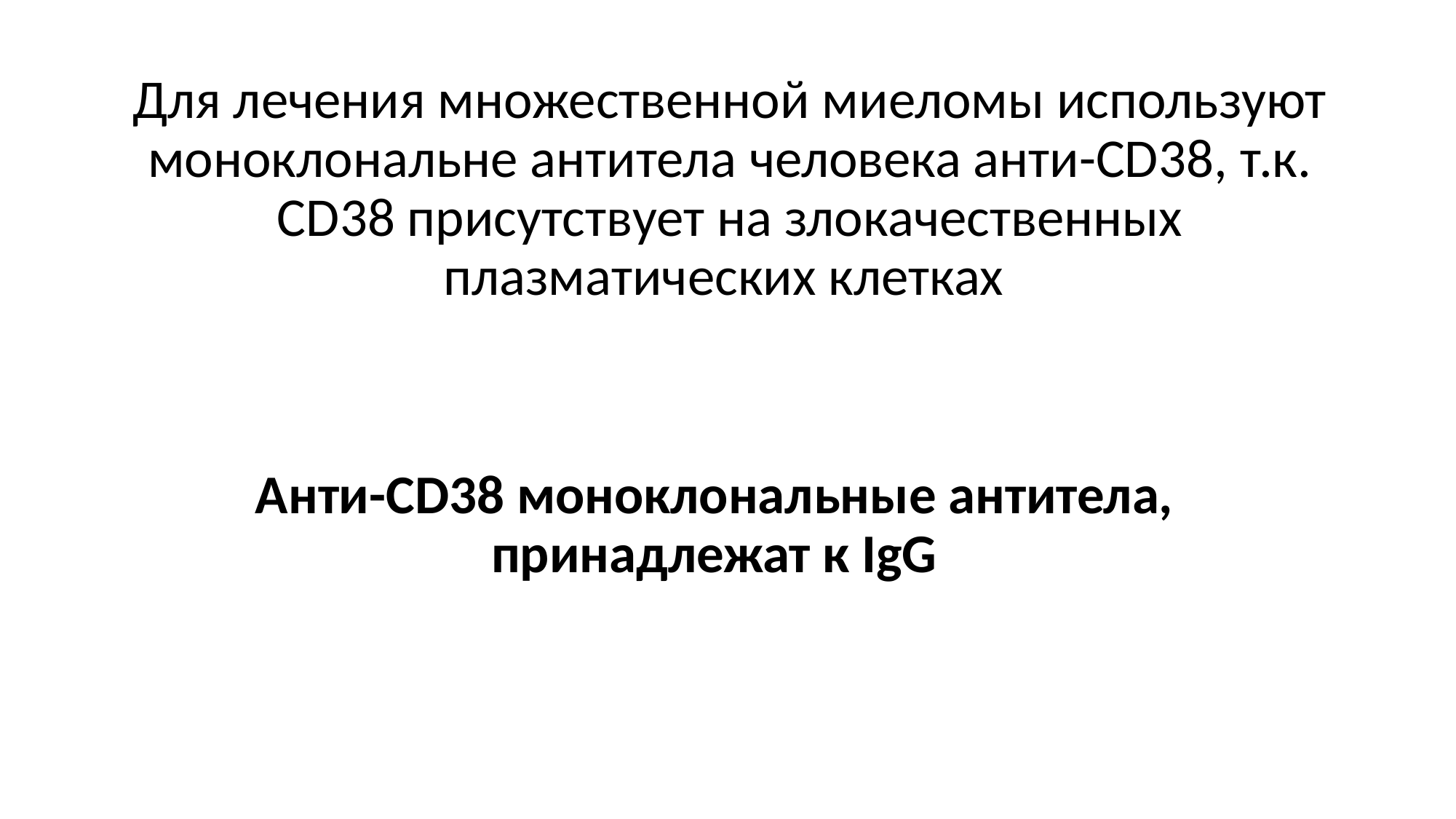

# Для лечения множественной миеломы используют моноклональне антитела человека анти-CD38, т.к. CD38 присутствует на злокачественных плазматических клетках
Анти-CD38 моноклональные антитела, принадлежат к IgG